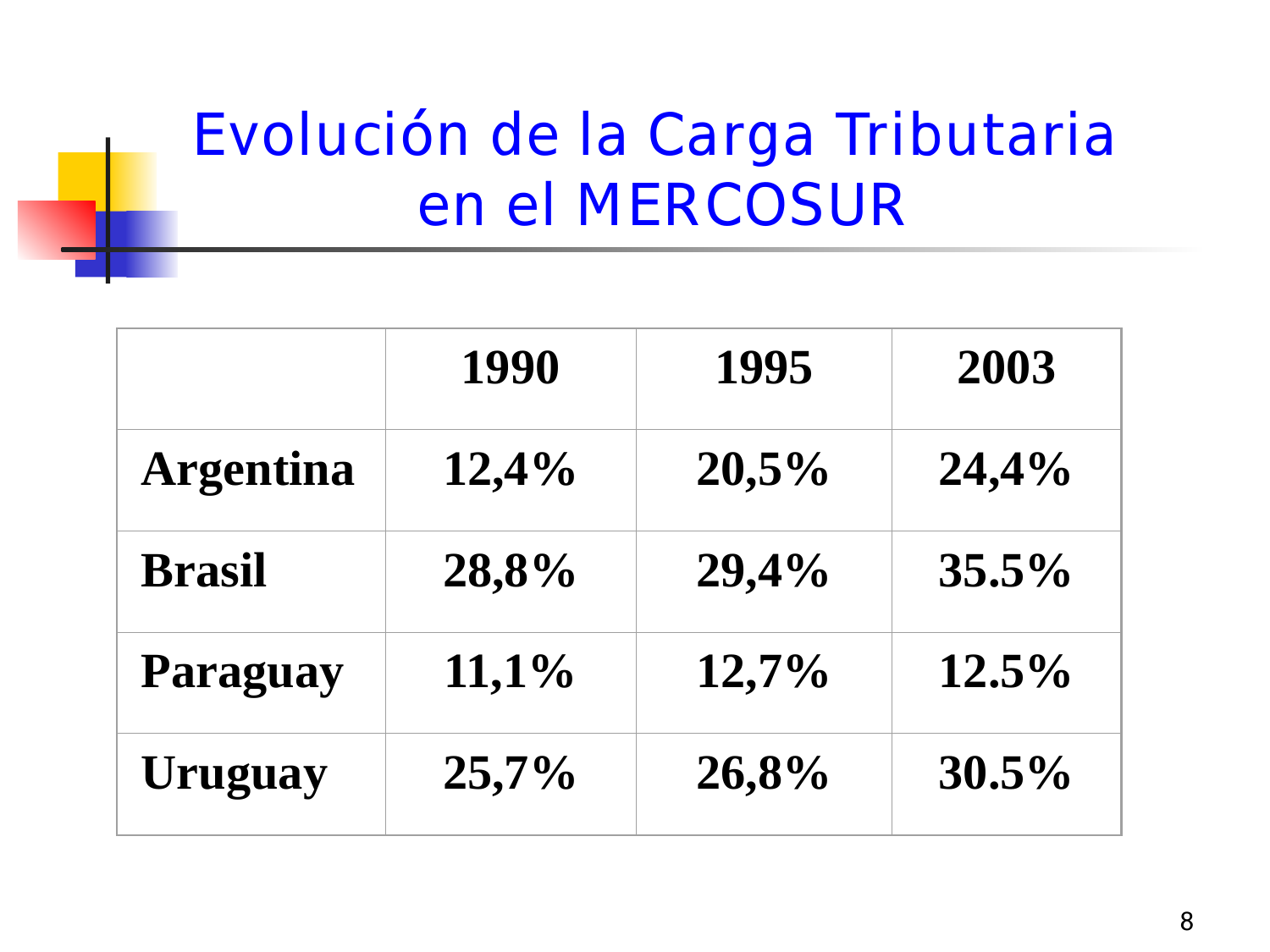

# Evolución de la Carga Tributaria en el MERCOSUR

1990

1995

2003

Argentina

12,4%

20,5%

24,4%

Brasil

28,8%

29,4%

35.5%

Paraguay

11,1%

12,7%

12.5%

Uruguay

25,7%

26,8%

30.5%

8